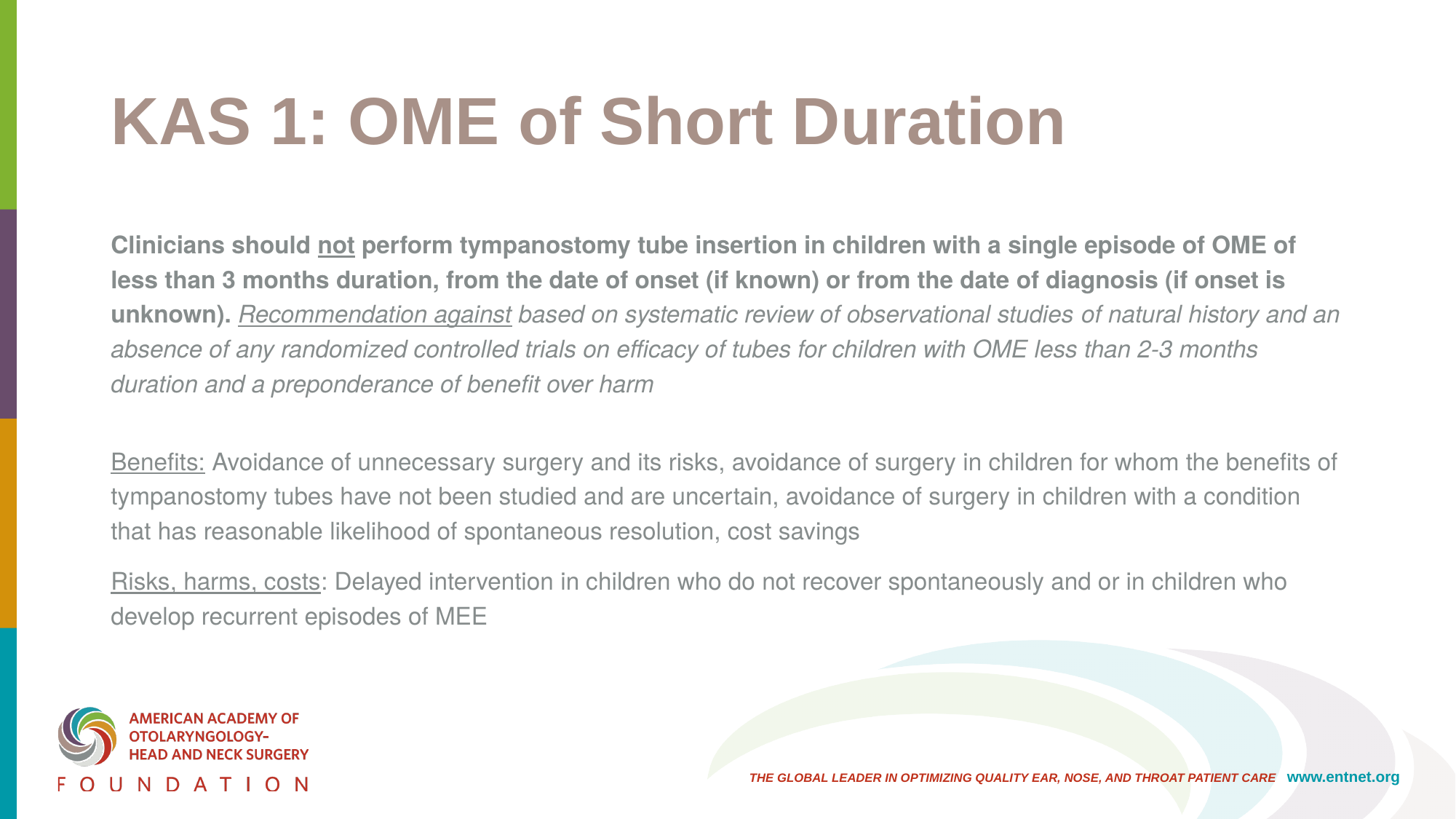

# KAS 1: OME of Short Duration
Clinicians should not perform tympanostomy tube insertion in children with a single episode of OME of less than 3 months duration, from the date of onset (if known) or from the date of diagnosis (if onset is unknown). Recommendation against based on systematic review of observational studies of natural history and an absence of any randomized controlled trials on efficacy of tubes for children with OME less than 2-3 months duration and a preponderance of benefit over harm
Benefits: Avoidance of unnecessary surgery and its risks, avoidance of surgery in children for whom the benefits of tympanostomy tubes have not been studied and are uncertain, avoidance of surgery in children with a condition that has reasonable likelihood of spontaneous resolution, cost savings
Risks, harms, costs: Delayed intervention in children who do not recover spontaneously and or in children who develop recurrent episodes of MEE